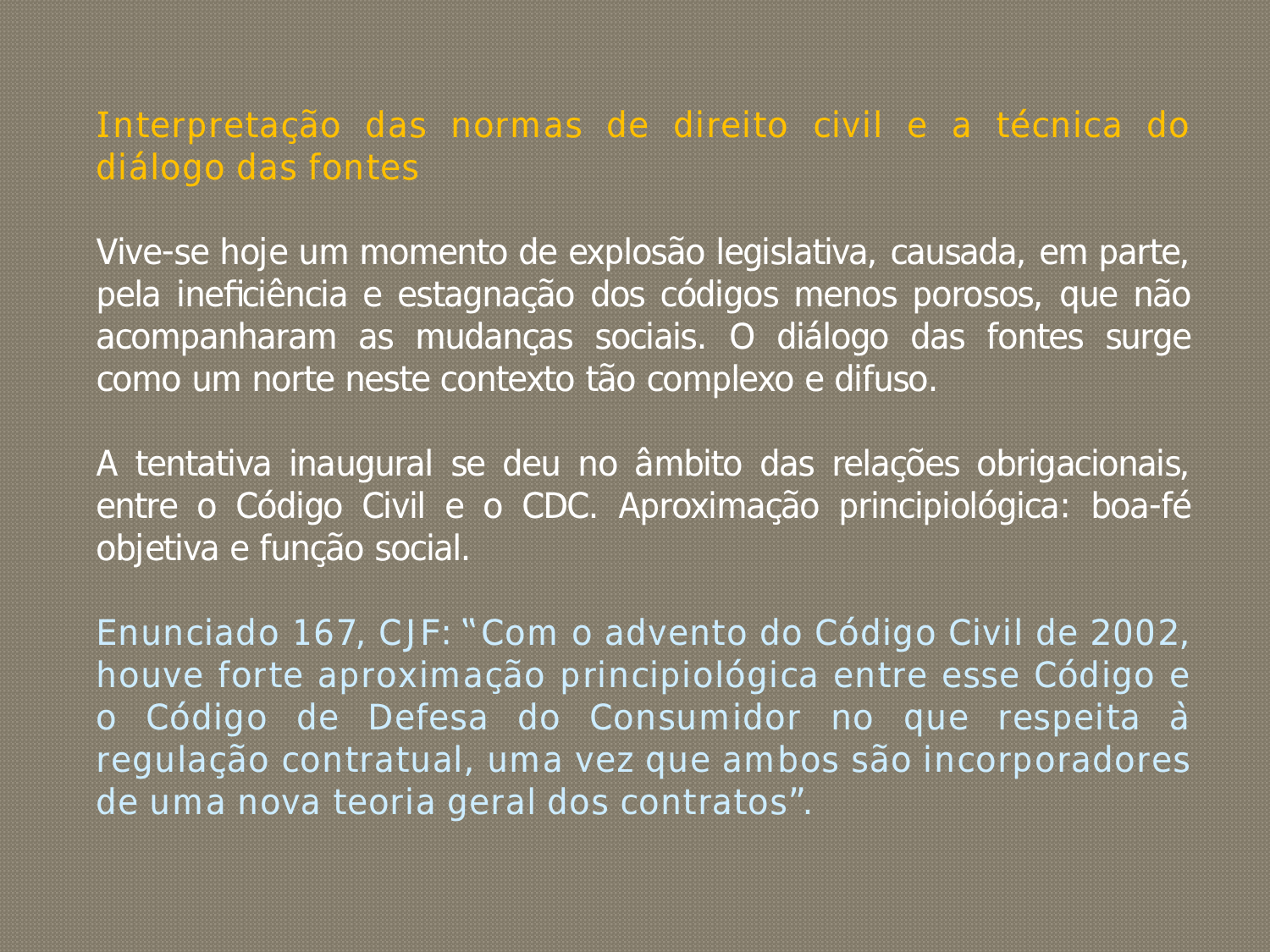

Interpretação das normas de direito civil e a técnica do diálogo das fontes

Vive-se hoje um momento de explosão legislativa, causada, em parte, pela ineficiência e estagnação dos códigos menos porosos, que não acompanharam as mudanças sociais. O diálogo das fontes surge como um norte neste contexto tão complexo e difuso.

A tentativa inaugural se deu no âmbito das relações obrigacionais, entre o Código Civil e o CDC. Aproximação principiológica: boa-fé objetiva e função social.

Enunciado 167, CJF: “Com o advento do Código Civil de 2002, houve forte aproximação principiológica entre esse Código e o Código de Defesa do Consumidor no que respeita à regulação contratual, uma vez que ambos são incorporadores de uma nova teoria geral dos contratos”.